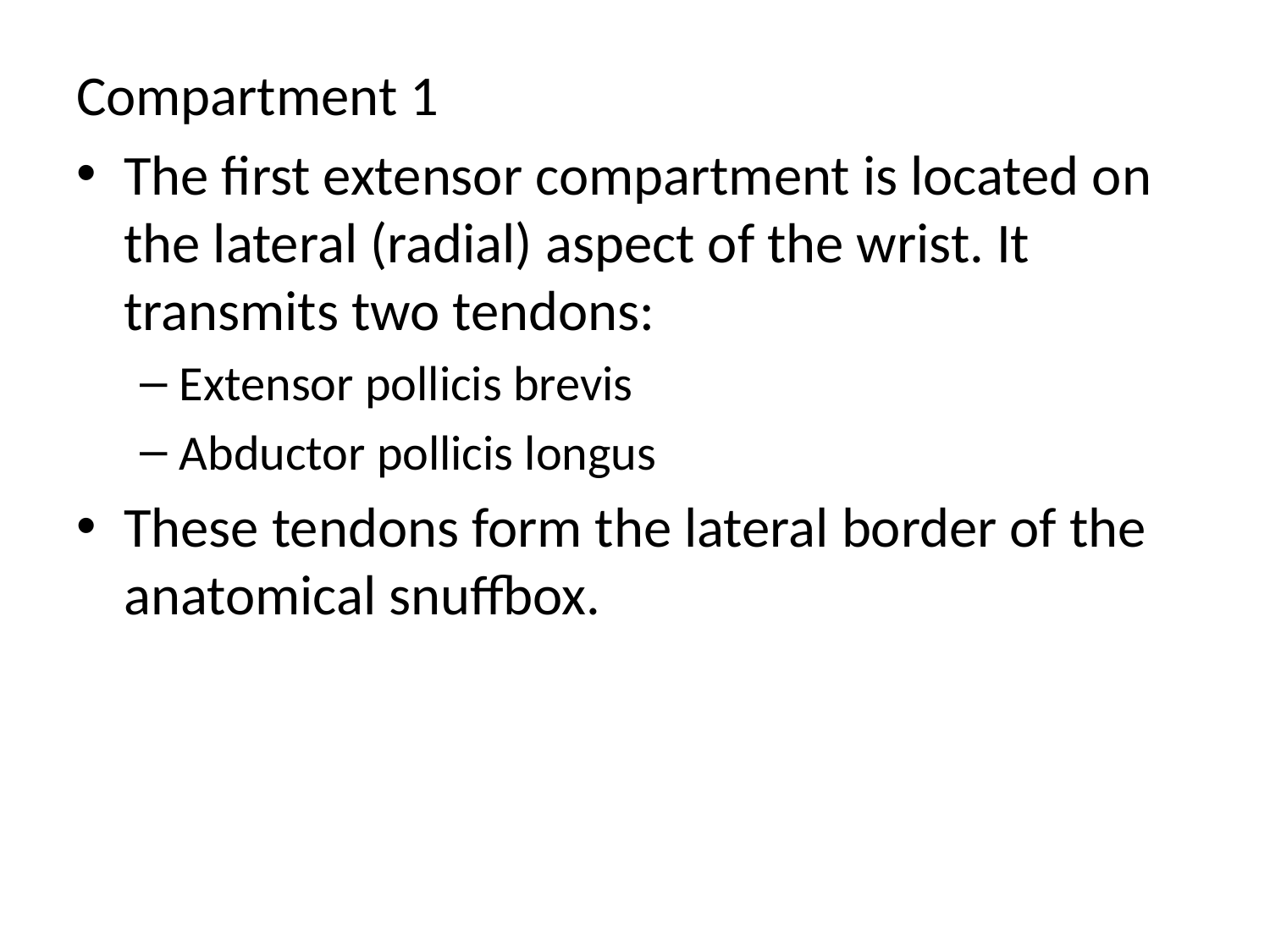

Compartment 1
The first extensor compartment is located on the lateral (radial) aspect of the wrist. It transmits two tendons:
Extensor pollicis brevis
Abductor pollicis longus
These tendons form the lateral border of the anatomical snuffbox.